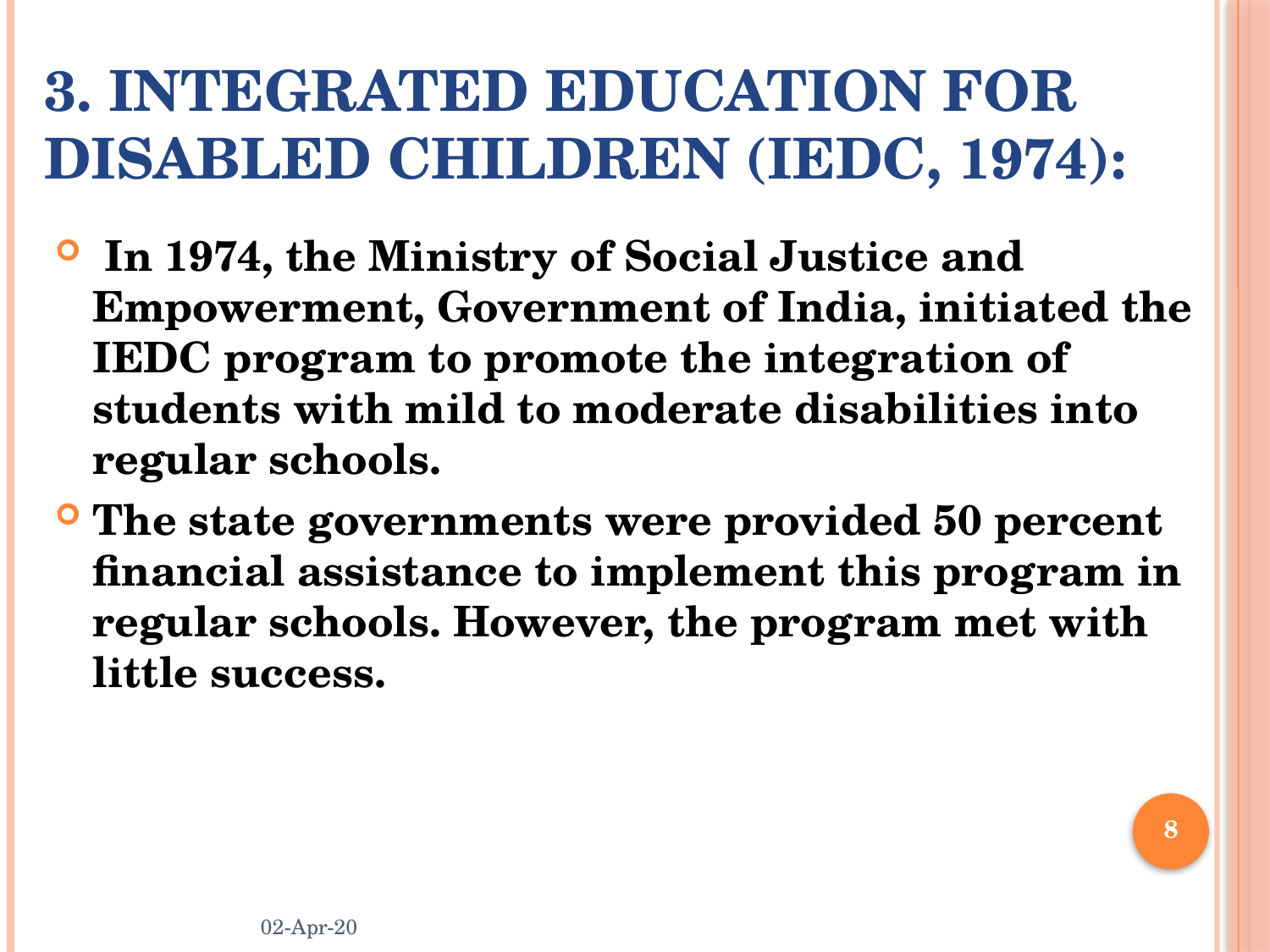

# 3. Integrated Education for Disabled Children (IEDC, 1974):
 In 1974, the Ministry of Social Justice and Empowerment, Government of India, initiated the IEDC program to promote the integration of students with mild to moderate disabilities into regular schools.
The state governments were provided 50 percent financial assistance to implement this program in regular schools. However, the program met with little success.

8
02-Apr-20